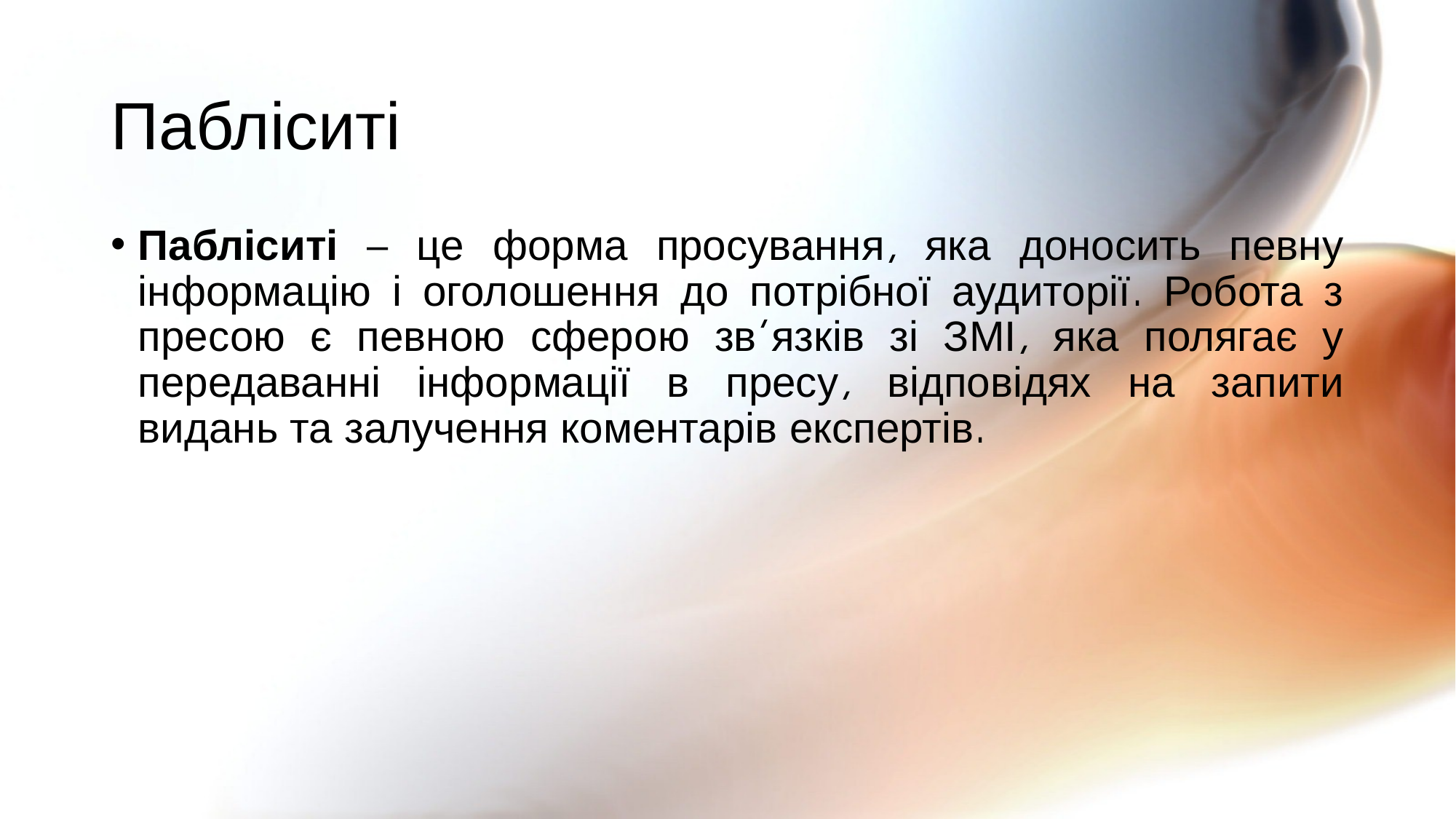

# Пабліситі
Пабліситі – це форма просування, яка доносить певну інформацію і оголошення до потрібної аудиторії. Робота з пресою є певною сферою зв’язків зі ЗМІ, яка полягає у передаванні інформації в пресу, відповідях на запити видань та залучення коментарів експертів.